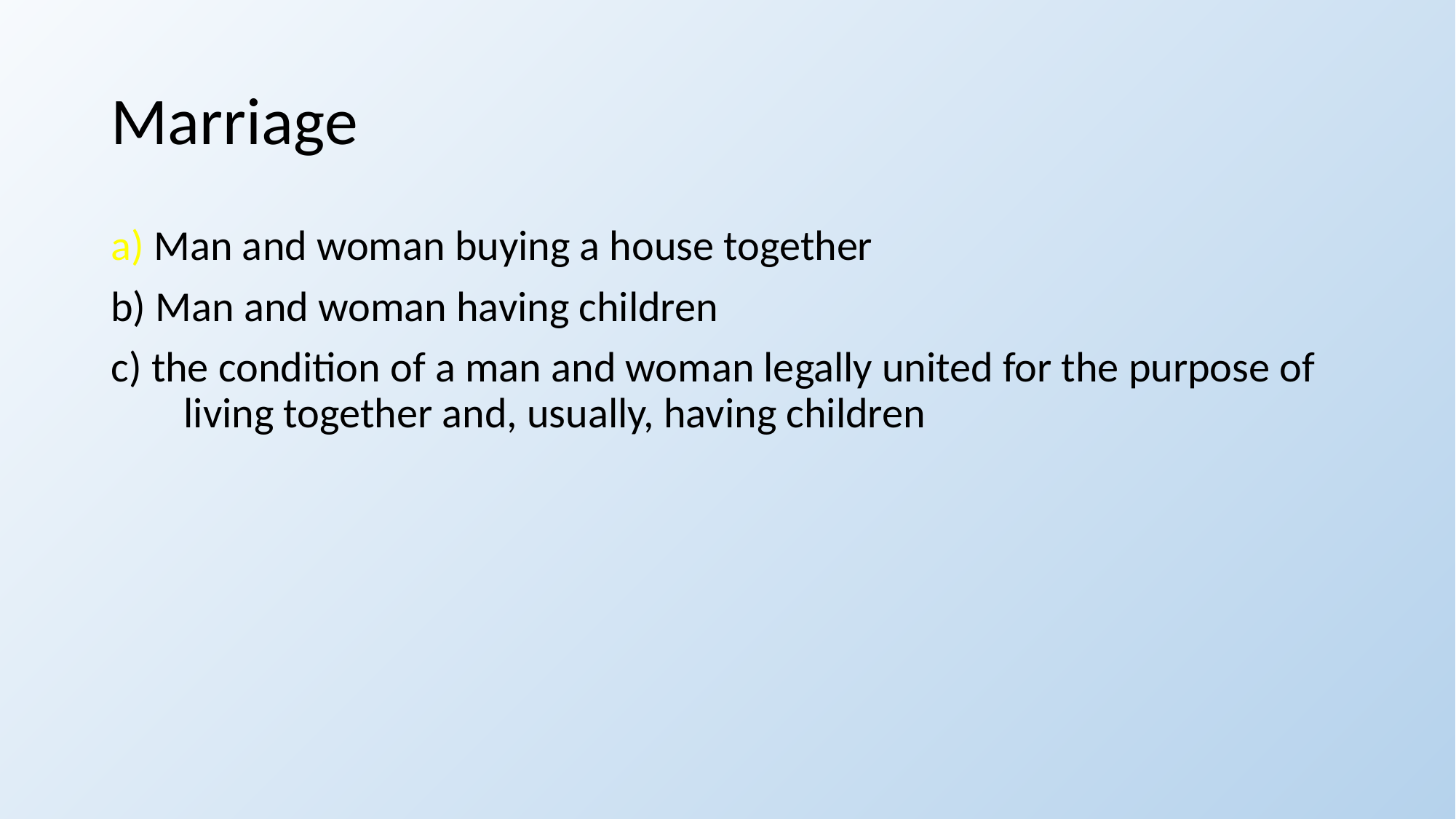

# Marriage
a) Man and woman buying a house together
b) Man and woman having children
c) the condition of a man and woman legally united for the purpose of living together and, usually, having children